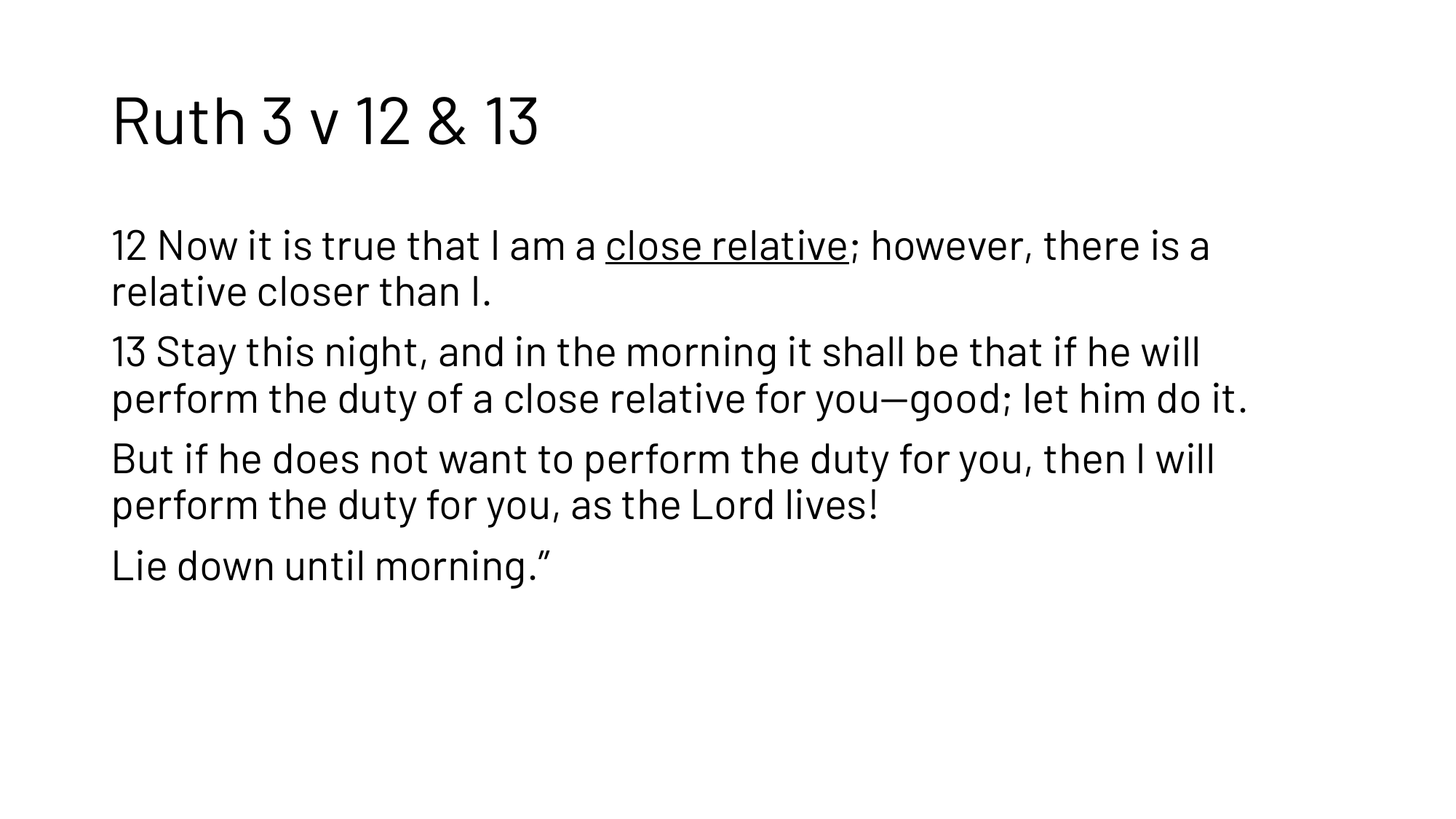

# Ruth 3 v 12 & 13
12 Now it is true that I am a close relative; however, there is a relative closer than I.
13 Stay this night, and in the morning it shall be that if he will perform the duty of a close relative for you—good; let him do it.
But if he does not want to perform the duty for you, then I will perform the duty for you, as the Lord lives!
Lie down until morning.”